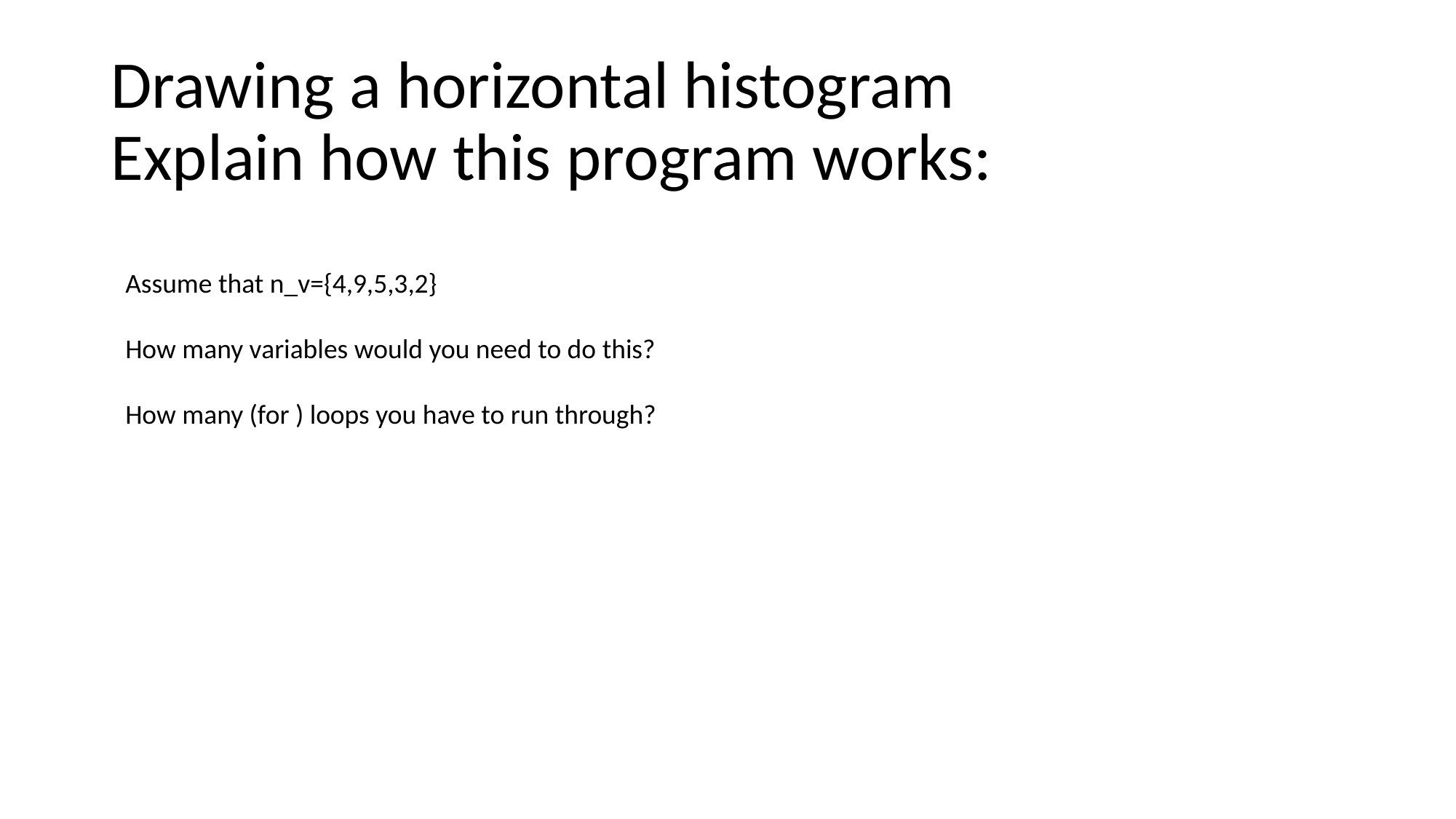

# Drawing a horizontal histogram Explain how this program works:
Assume that n_v={4,9,5,3,2}

How many variables would you need to do this?

How many (for ) loops you have to run through?